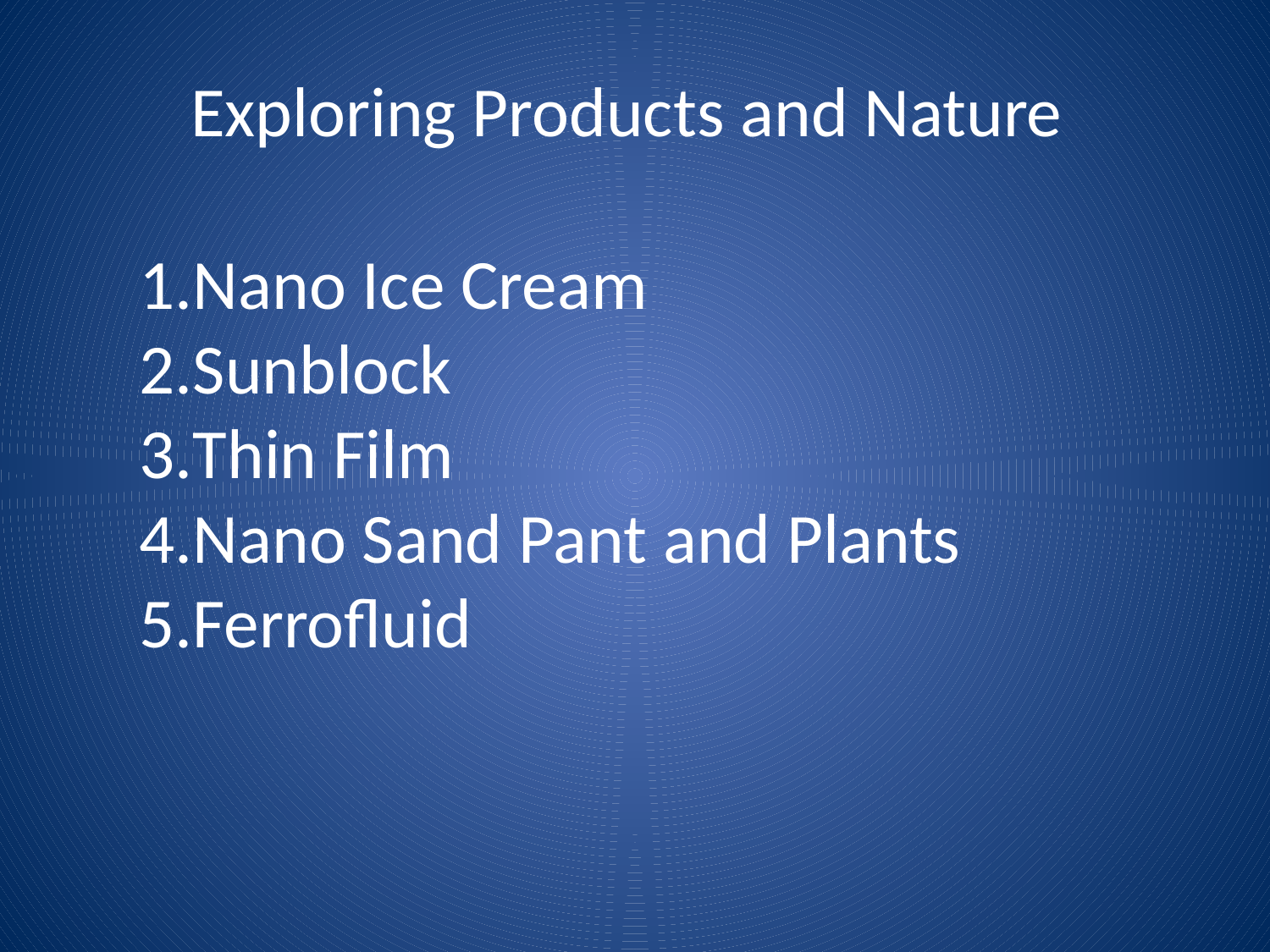

Exploring Products and Nature
Nano Ice Cream
Sunblock
Thin Film
Nano Sand Pant and Plants
Ferrofluid